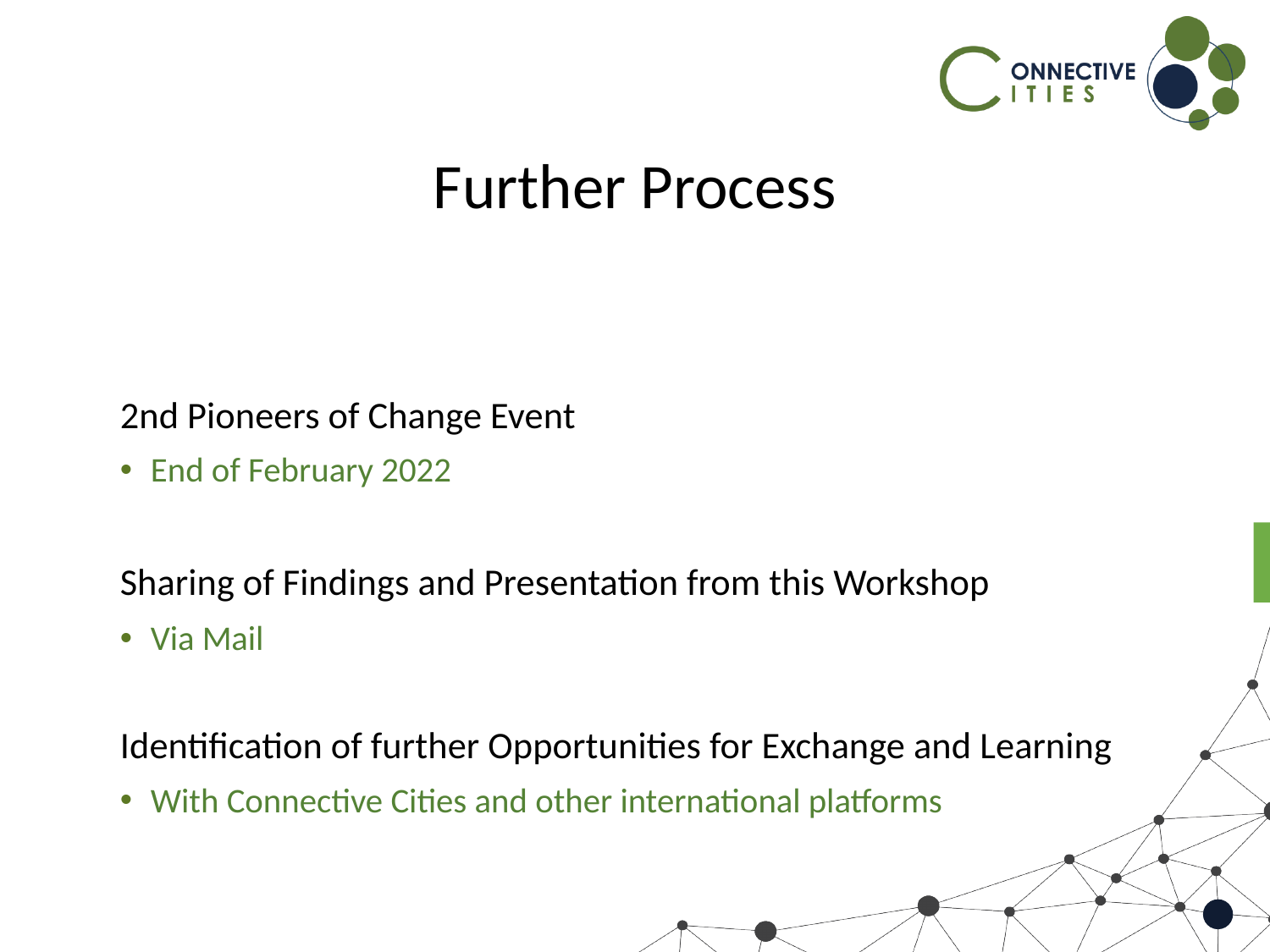

Further Process

2nd Pioneers of Change Event
End of February 2022

Sharing of Findings and Presentation from this Workshop
Via Mail

Identification of further Opportunities for Exchange and Learning
With Connective Cities and other international platforms